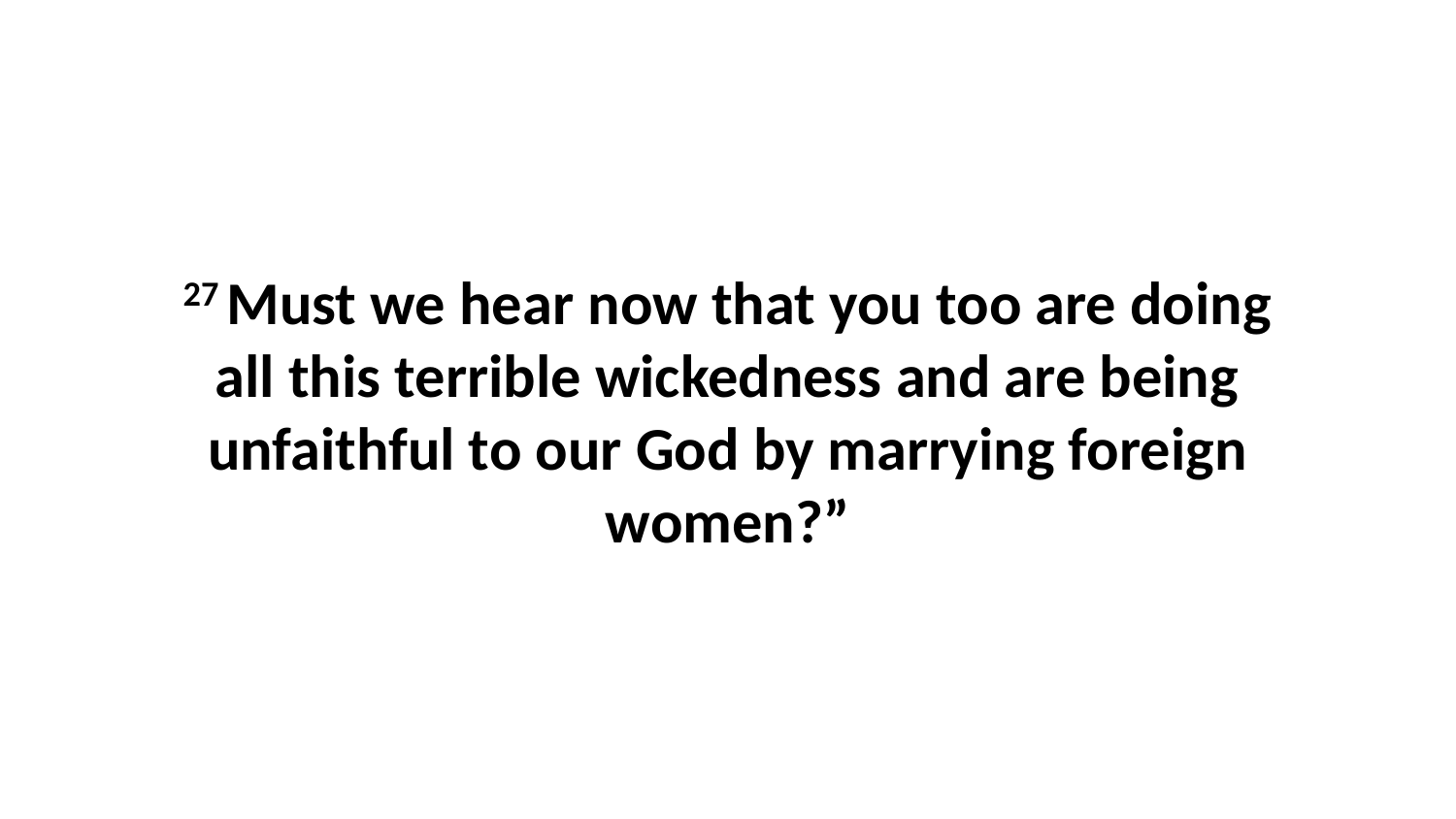

27 Must we hear now that you too are doing all this terrible wickedness and are being unfaithful to our God by marrying foreign women?”